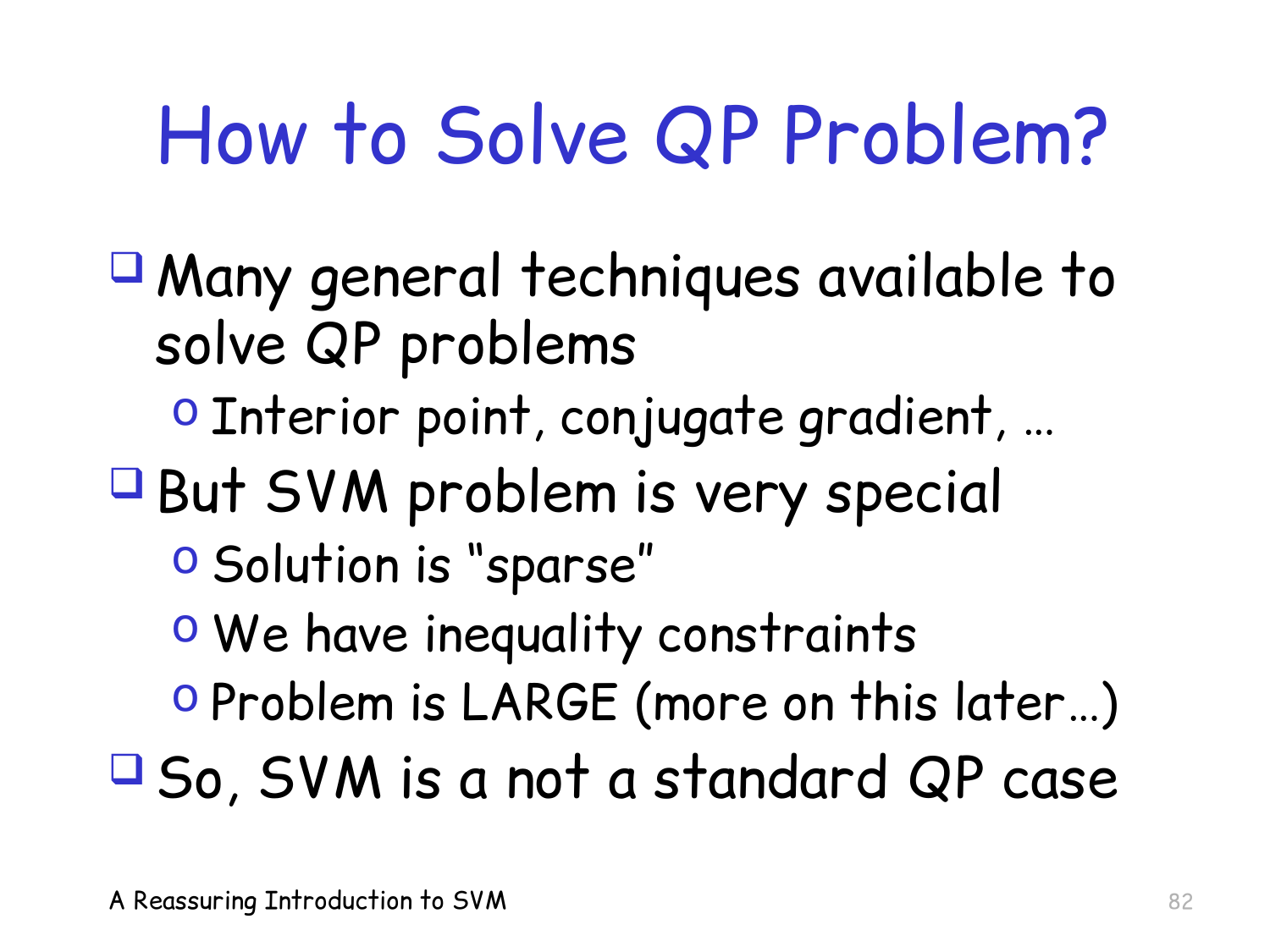

# How to Solve QP Problem?
Many general techniques available to solve QP problems
Interior point, conjugate gradient, …
But SVM problem is very special
Solution is “sparse”
We have inequality constraints
Problem is LARGE (more on this later…)
So, SVM is a not a standard QP case
A Reassuring Introduction to SVM
82